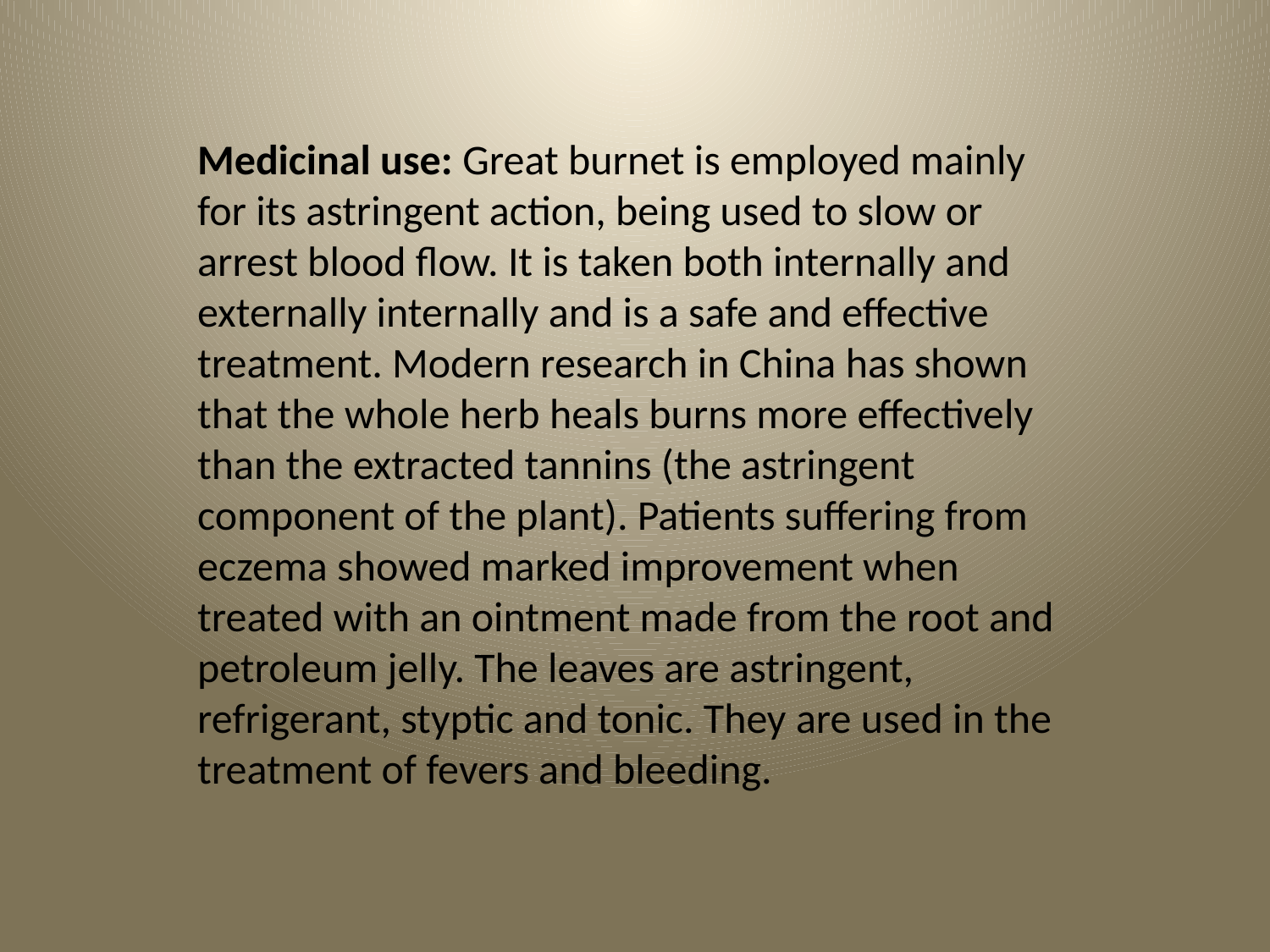

Medicinal use: Great burnet is employed mainly for its astringent action, being used to slow or arrest blood flow. It is taken both internally and externally internally and is a safe and effective treatment. Modern research in China has shown that the whole herb heals burns more effectively than the extracted tannins (the astringent component of the plant). Patients suffering from eczema showed marked improvement when treated with an ointment made from the root and petroleum jelly. The leaves are astringent, refrigerant, styptic and tonic. They are used in the treatment of fevers and bleeding.